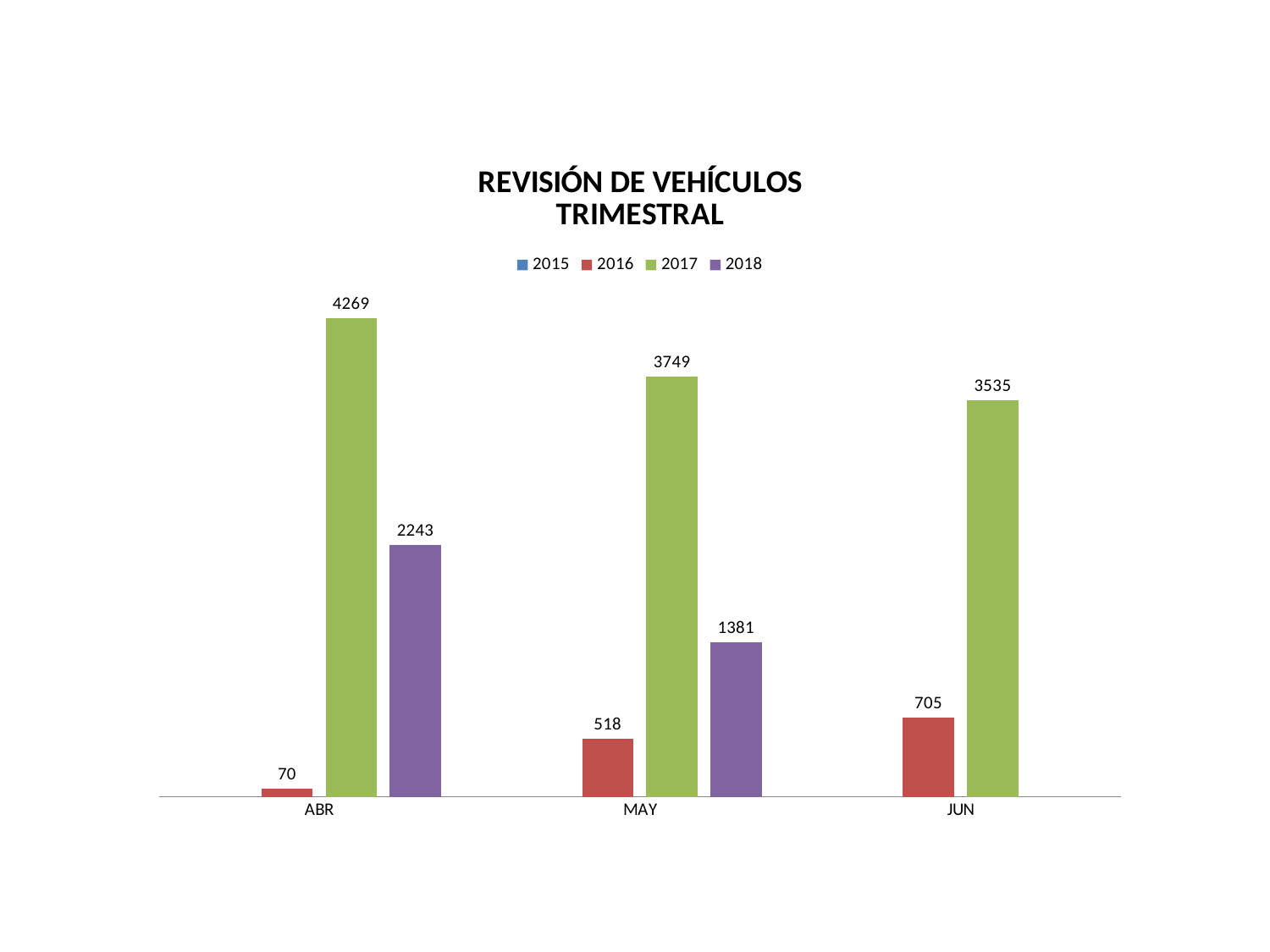

### Chart: REVISIÓN DE VEHÍCULOS
TRIMESTRAL

| Category | 2015 | 2016 | 2017 | 2018 |
|---|---|---|---|---|
| ABR | None | 70.0 | 4269.0 | 2243.0 |
| MAY | None | 518.0 | 3749.0 | 1381.0 |
| JUN | None | 705.0 | 3535.0 | None |